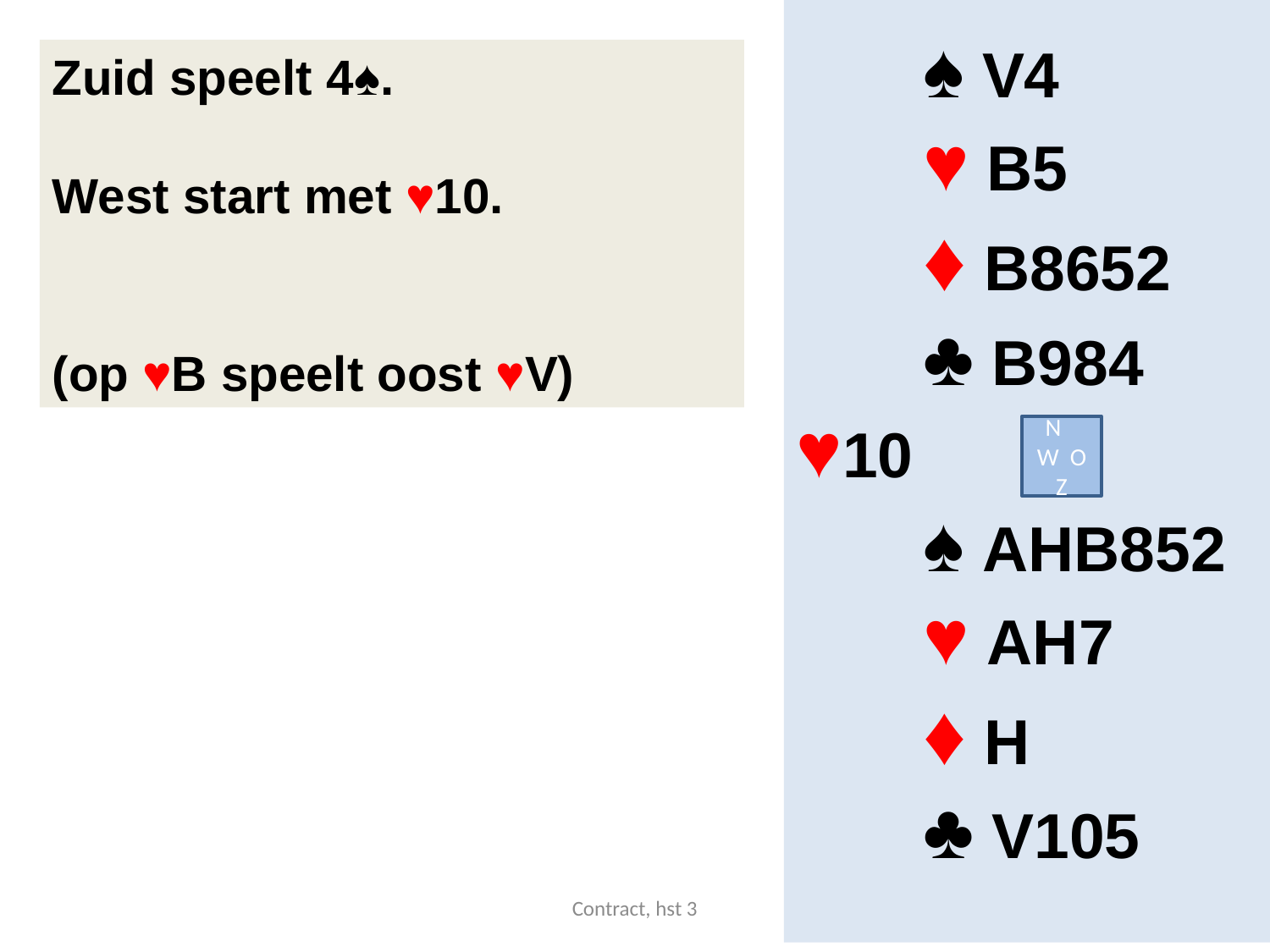

♠ V4
	♥ B5
	♦ B8652
	♣ B984
♥10
	♠ AHB852
	♥ AH7
	♦ H
	♣ V105

Zuid speelt 4♠.

West start met ♥10.

(op ♥B speelt oost ♥V)
N
W  O
Z
Contract, hst 3
12